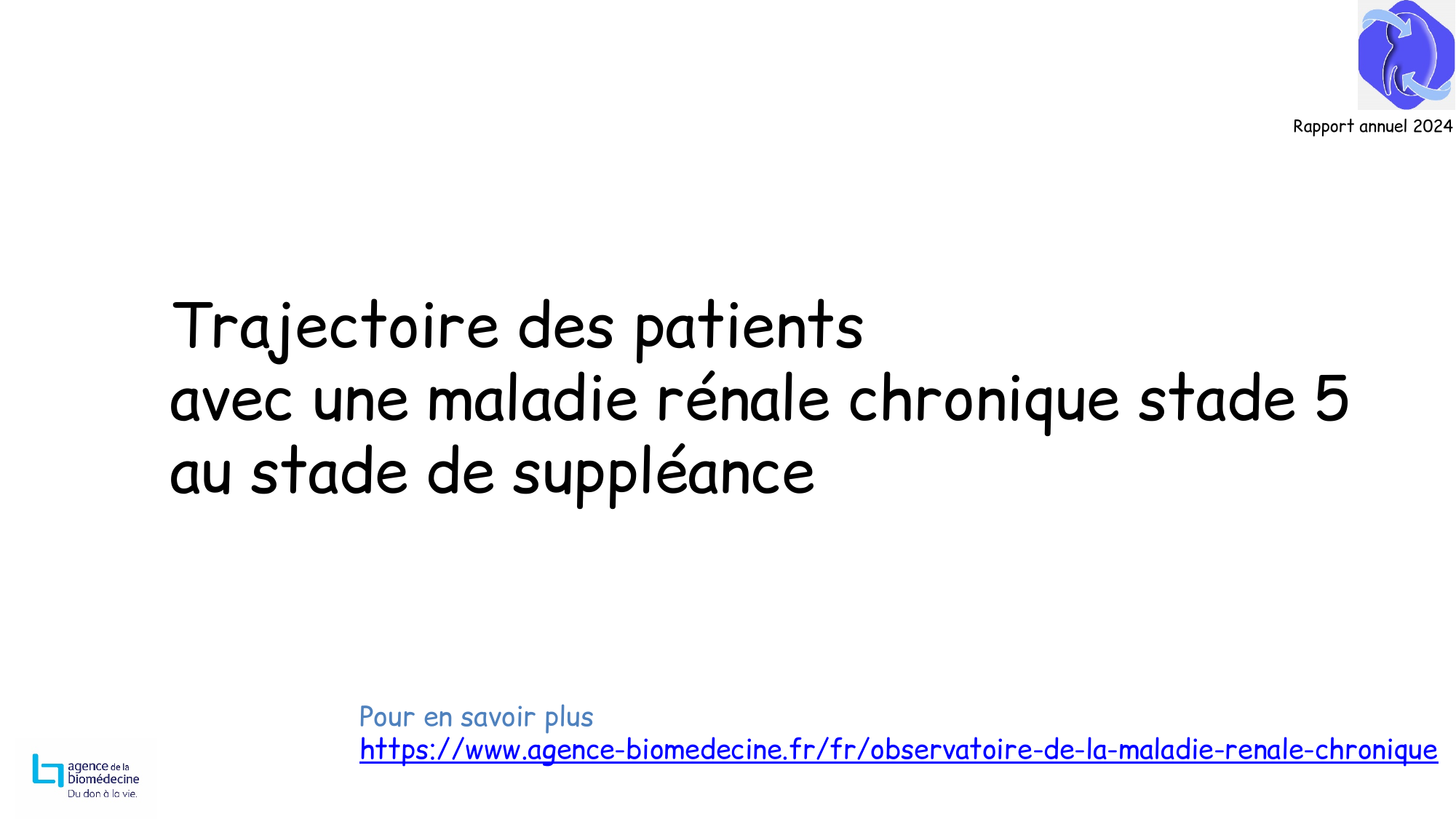

Trajectoire des patients
avec une maladie rénale chronique stade 5
au stade de suppléance
Pour en savoir plus
https://www.agence-biomedecine.fr/fr/observatoire-de-la-maladie-renale-chronique